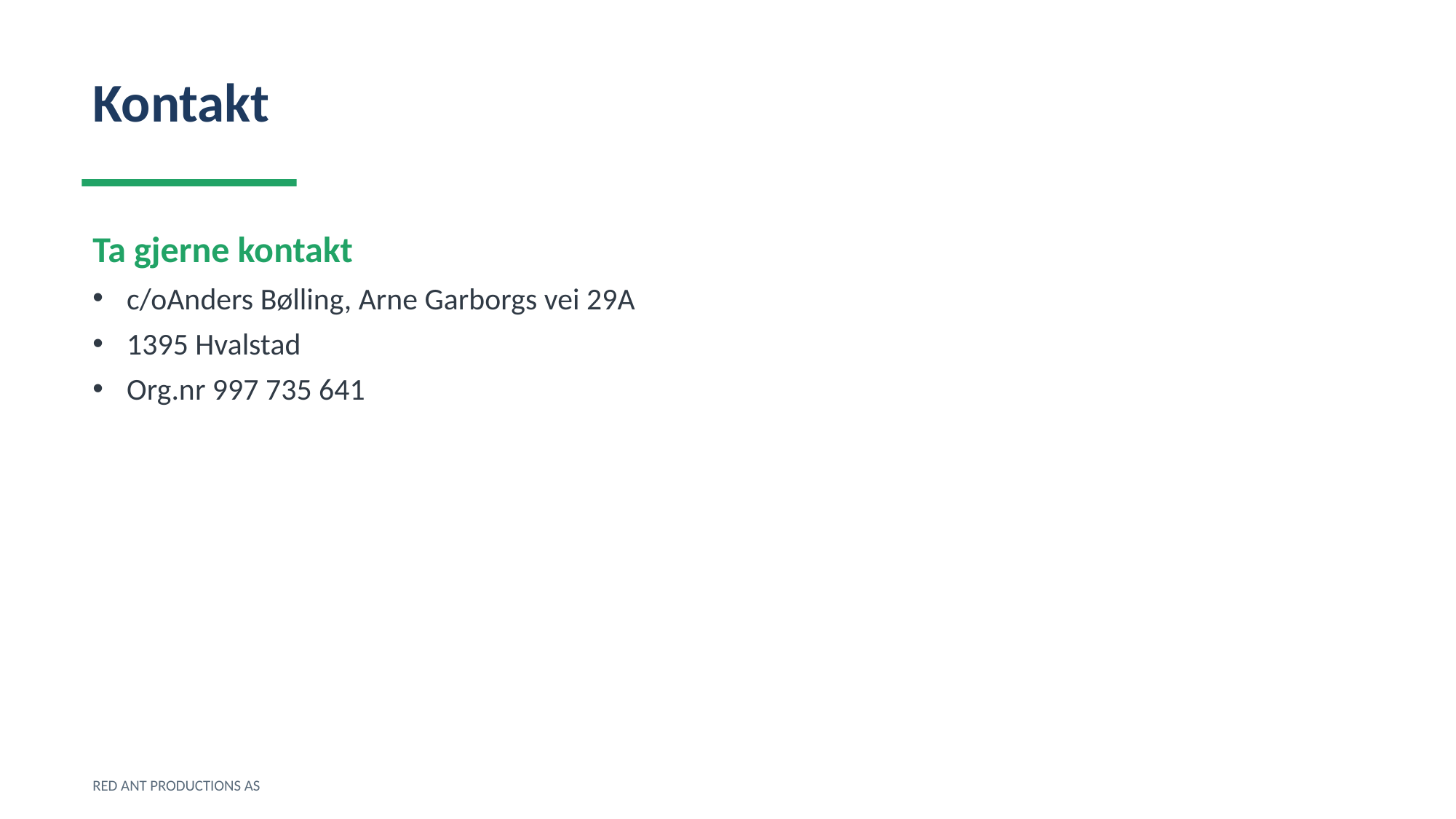

Kontakt

Ta gjerne kontakt
c/oAnders Bølling, Arne Garborgs vei 29A
1395 Hvalstad
Org.nr 997 735 641
RED ANT PRODUCTIONS AS